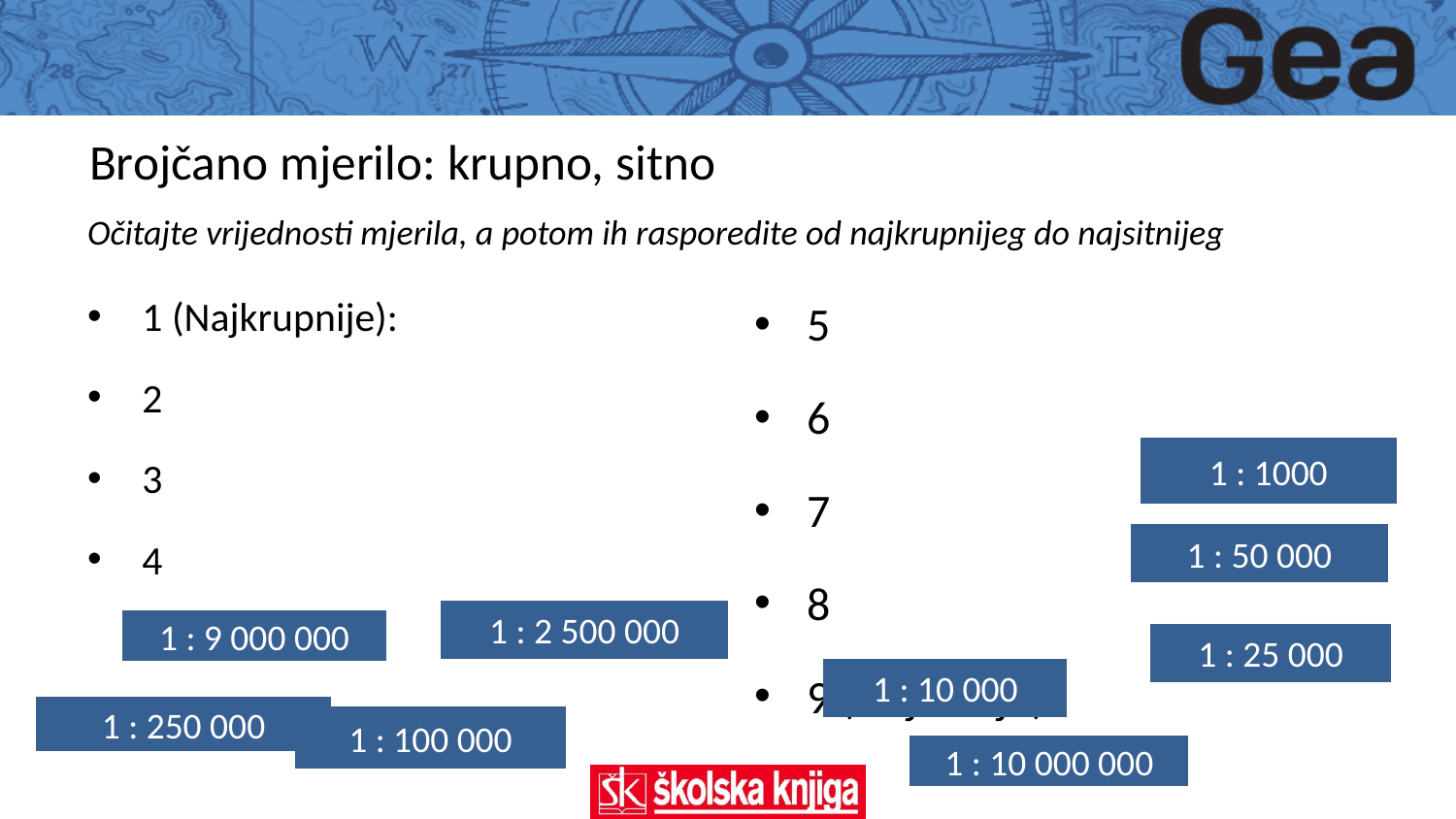

Brojčano mjerilo: krupno, sitno
Očitajte vrijednosti mjerila, a potom ih rasporedite od najkrupnijeg do najsitnijeg
1 (Najkrupnije):
2
3
4

5
6
7
8
9 (Najsitnije):

1 : 1000
1 : 50 000
1 : 2 500 000
1 : 9 000 000
1 : 25 000
1 : 10 000
1 : 250 000
1 : 100 000
1 : 10 000 000